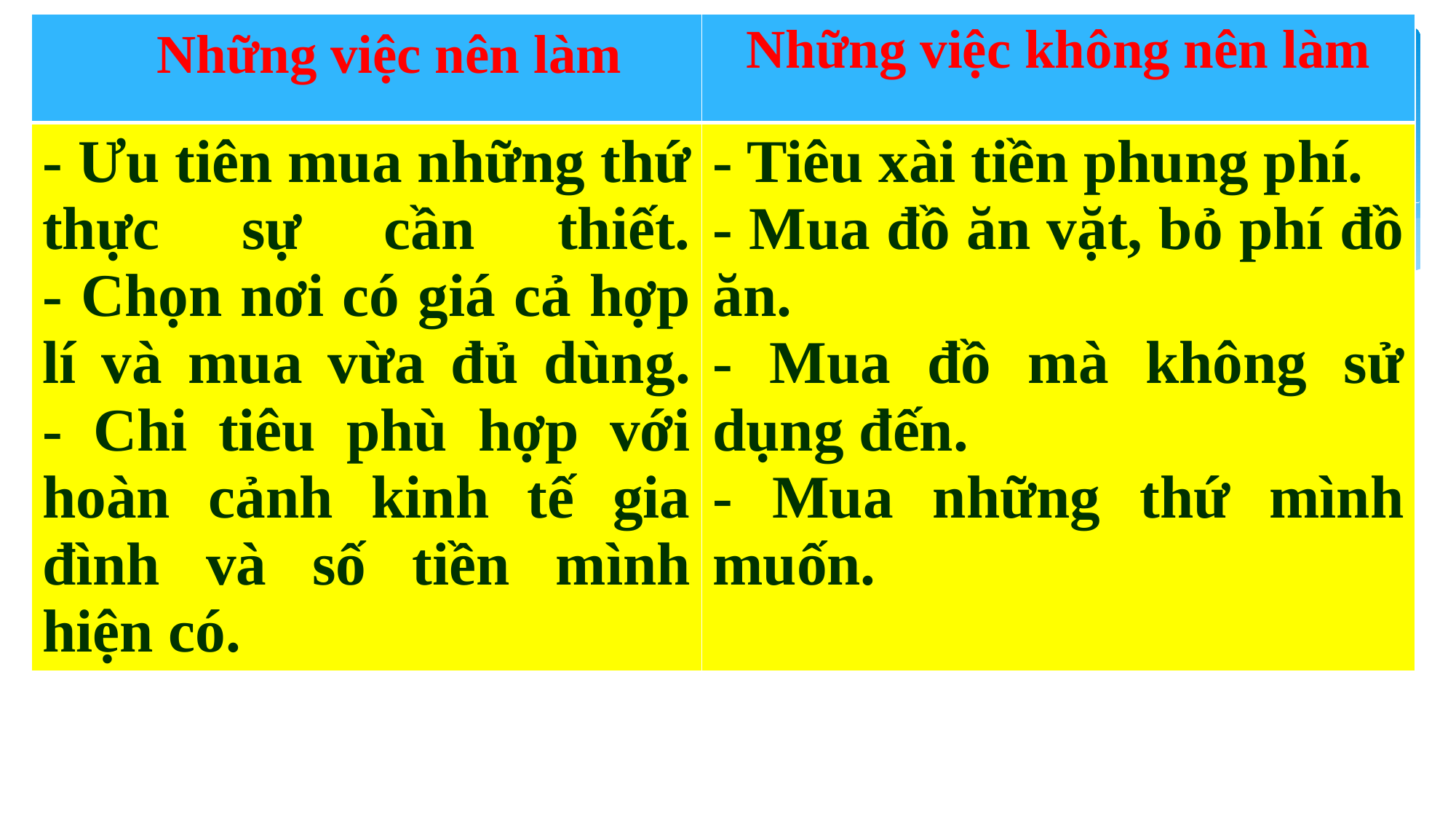

| Những việc nên làm | Những việc không nên làm |
| --- | --- |
| - Ưu tiên mua những thứ thực sự cần thiết. - Chọn nơi có giá cả hợp lí và mua vừa đủ dùng. - Chi tiêu phù hợp với hoàn cảnh kinh tế gia đình và số tiền mình hiện có. | - Tiêu xài tiền phung phí. - Mua đồ ăn vặt, bỏ phí đồ ăn. - Mua đồ mà không sử dụng đến. - Mua những thứ mình muốn. |